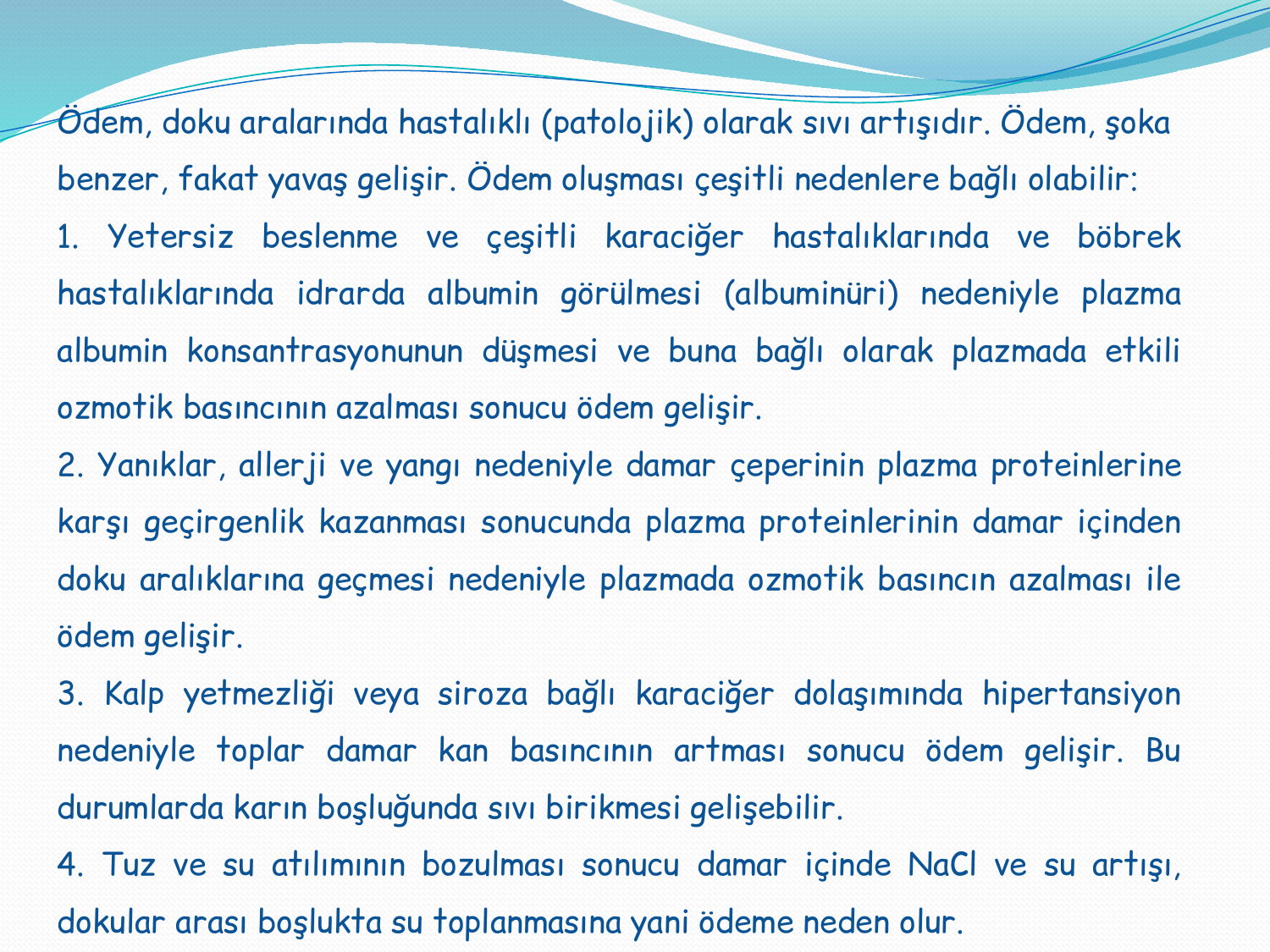

Ödem, doku aralarında hastalıklı (patolojik) olarak sıvı artışıdır. Ödem, şoka
benzer, fakat yavaş gelişir. Ödem oluşması çeşitli nedenlere bağlı olabilir:
1. Yetersiz beslenme ve çeşitli karaciğer hastalıklarında ve böbrek hastalıklarında idrarda albumin görülmesi (albuminüri) nedeniyle plazma albumin konsantrasyonunun düşmesi ve buna bağlı olarak plazmada etkili ozmotik basıncının azalması sonucu ödem gelişir.
2. Yanıklar, allerji ve yangı nedeniyle damar çeperinin plazma proteinlerine karşı geçirgenlik kazanması sonucunda plazma proteinlerinin damar içinden doku aralıklarına geçmesi nedeniyle plazmada ozmotik basıncın azalması ile ödem gelişir.
3. Kalp yetmezliği veya siroza bağlı karaciğer dolaşımında hipertansiyon nedeniyle toplar damar kan basıncının artması sonucu ödem gelişir. Bu durumlarda karın boşluğunda sıvı birikmesi gelişebilir.
4. Tuz ve su atılımının bozulması sonucu damar içinde NaCl ve su artışı, dokular arası boşlukta su toplanmasına yani ödeme neden olur.